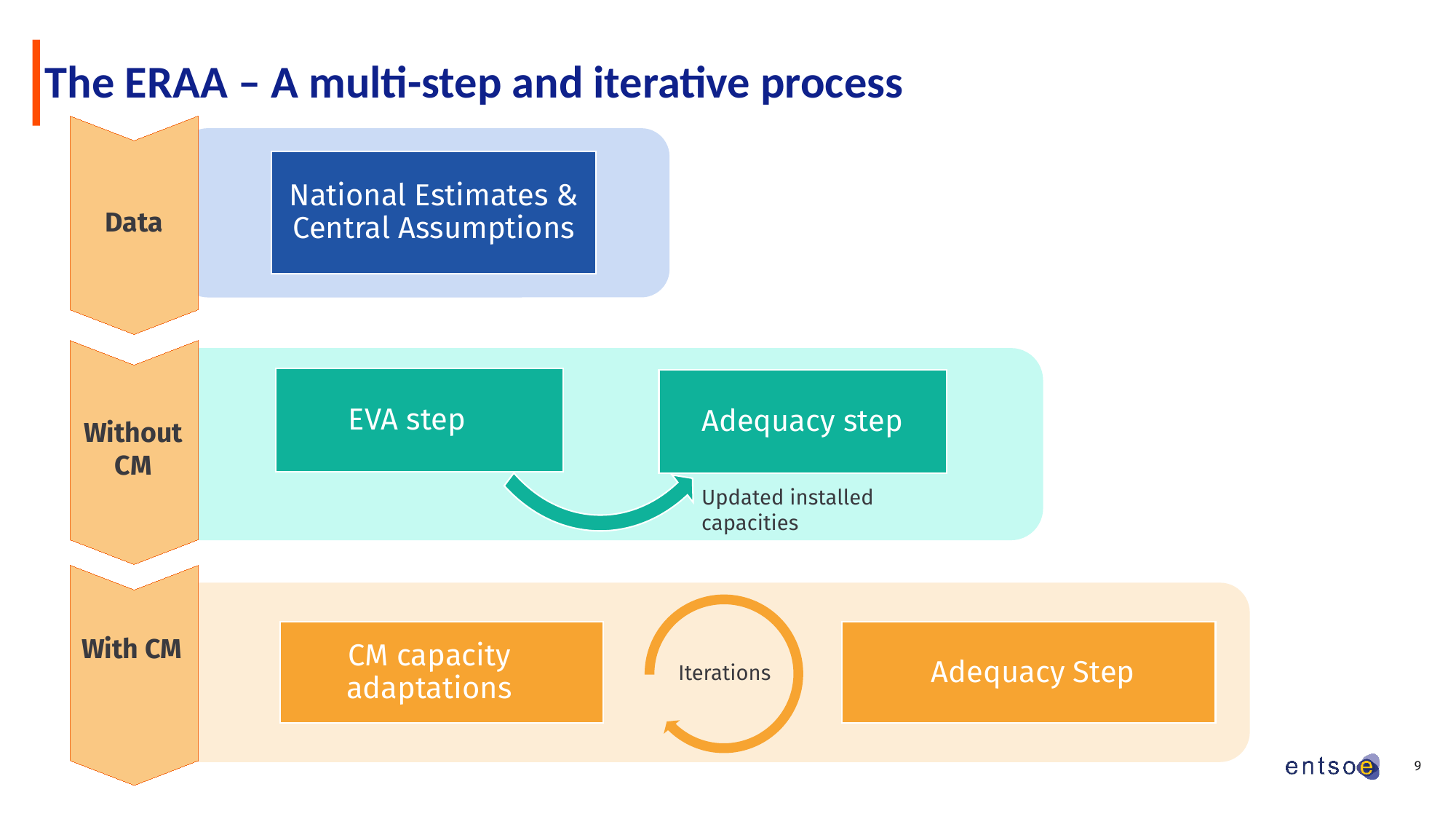

# The ERAA – A multi-step and iterative process

National Estimates & Central Assumptions

Updated installed capacities
Data
EVA step
   Adequacy step

Without CM

CM capacity adaptations
Adequacy Step

With CM
Iterations